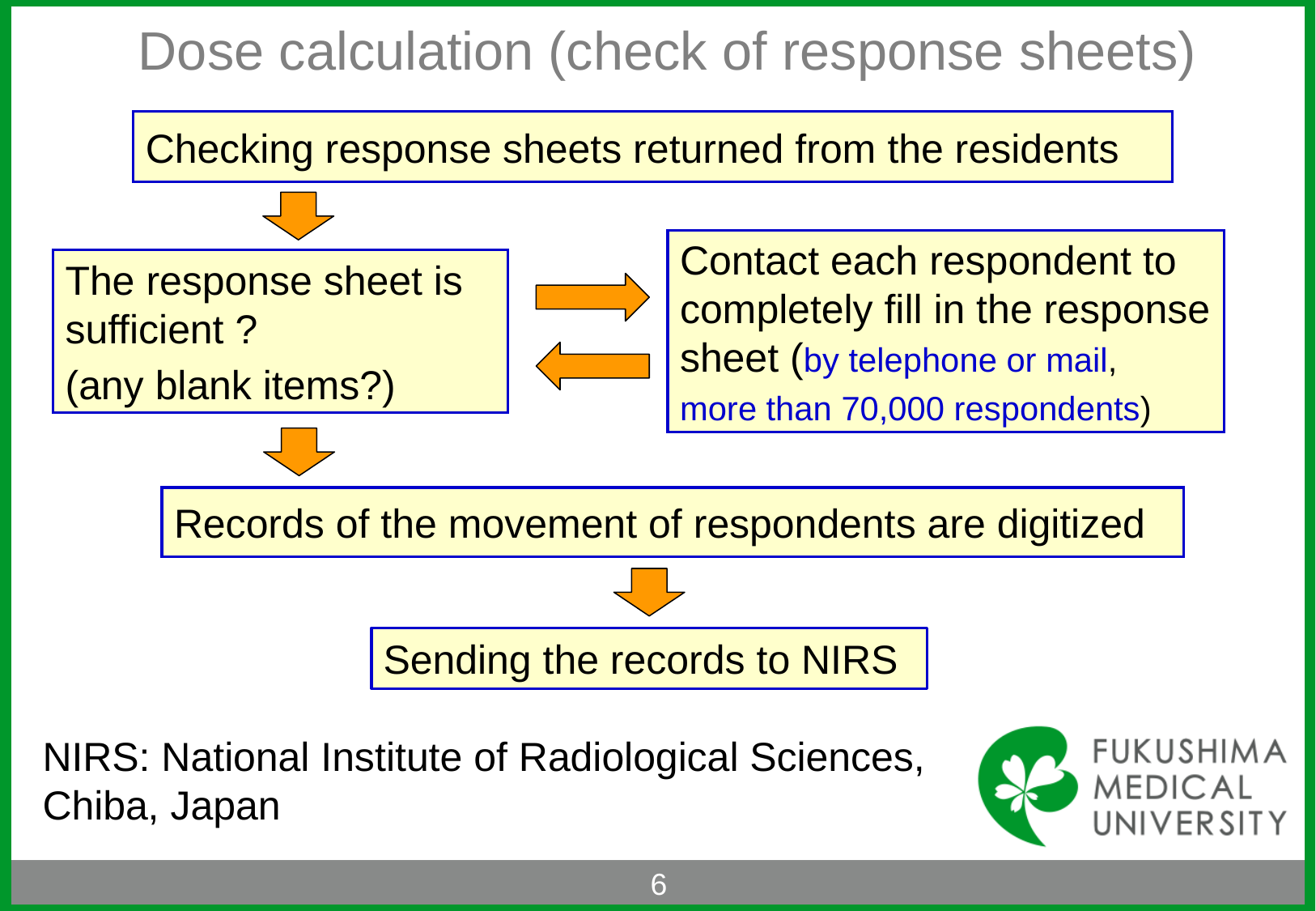

# Dose calculation (check of response sheets)
Checking response sheets returned from the residents

Contact each respondent to completely fill in the response sheet (by telephone or mail,
more than 70,000 respondents)
The response sheet is sufficient ?
(any blank items?)

Records of the movement of respondents are digitized

Sending the records to NIRS
NIRS: National Institute of Radiological Sciences, Chiba, Japan
6